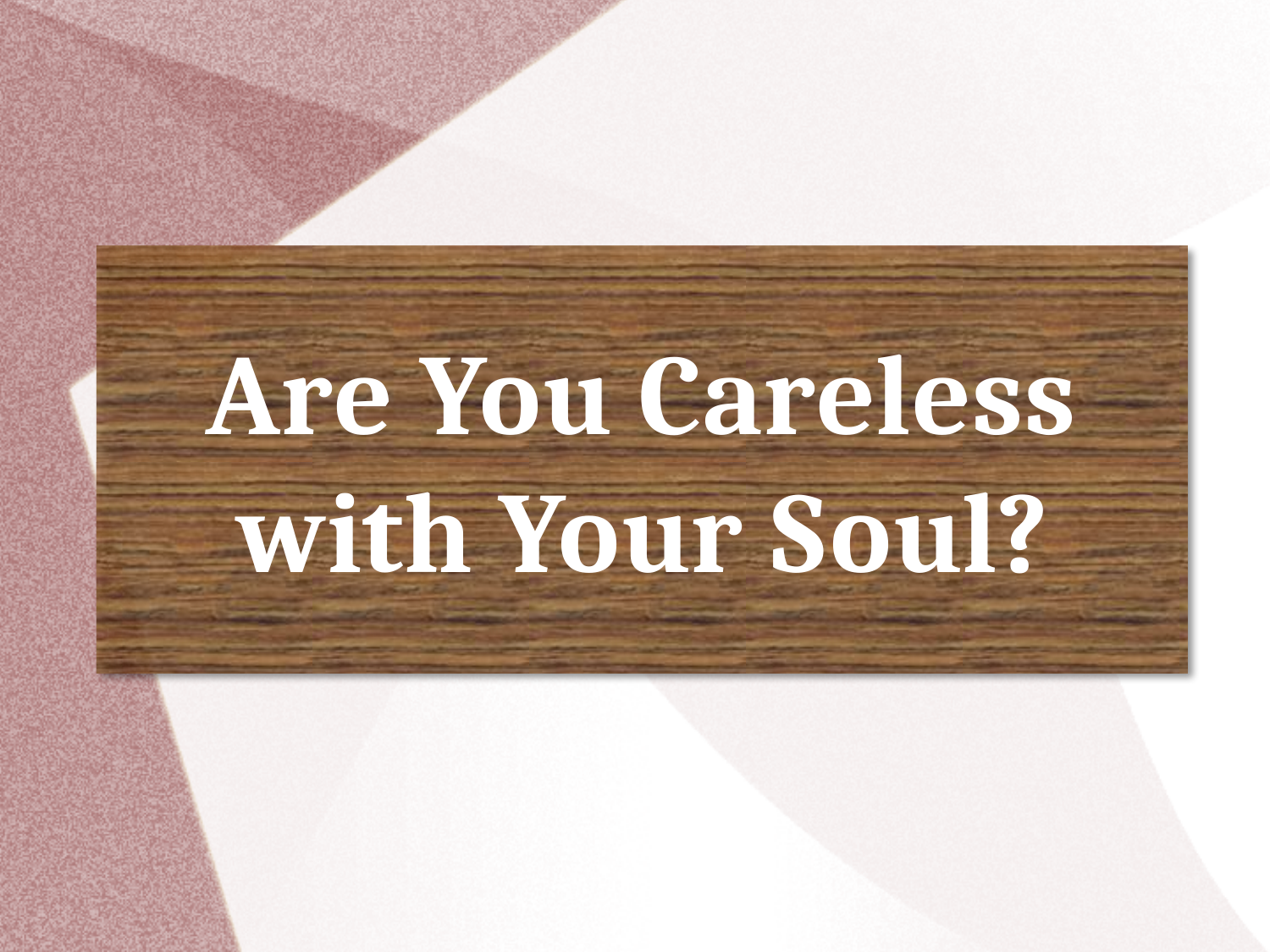

# Are You Careless with Your Soul?